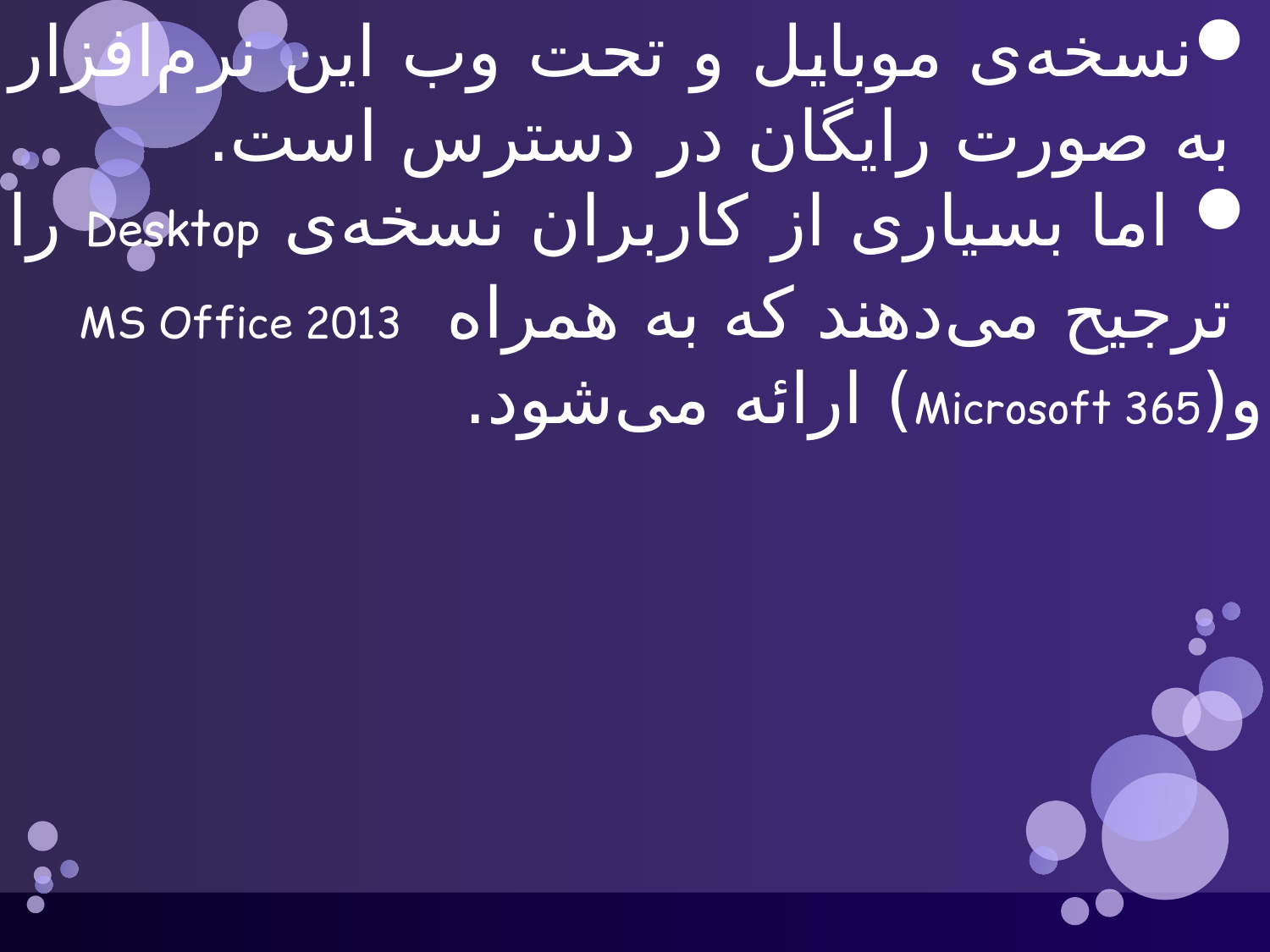

نسخه‌ی موبایل و تحت وب این نرم‌افزار به صورت رایگان در دسترس است.
 اما بسیاری از کاربران نسخه‌ی Desktop را ترجیح می‌دهند که به همراه  MS Office 2013
و(Microsoft 365) ارائه می‌شود‌.